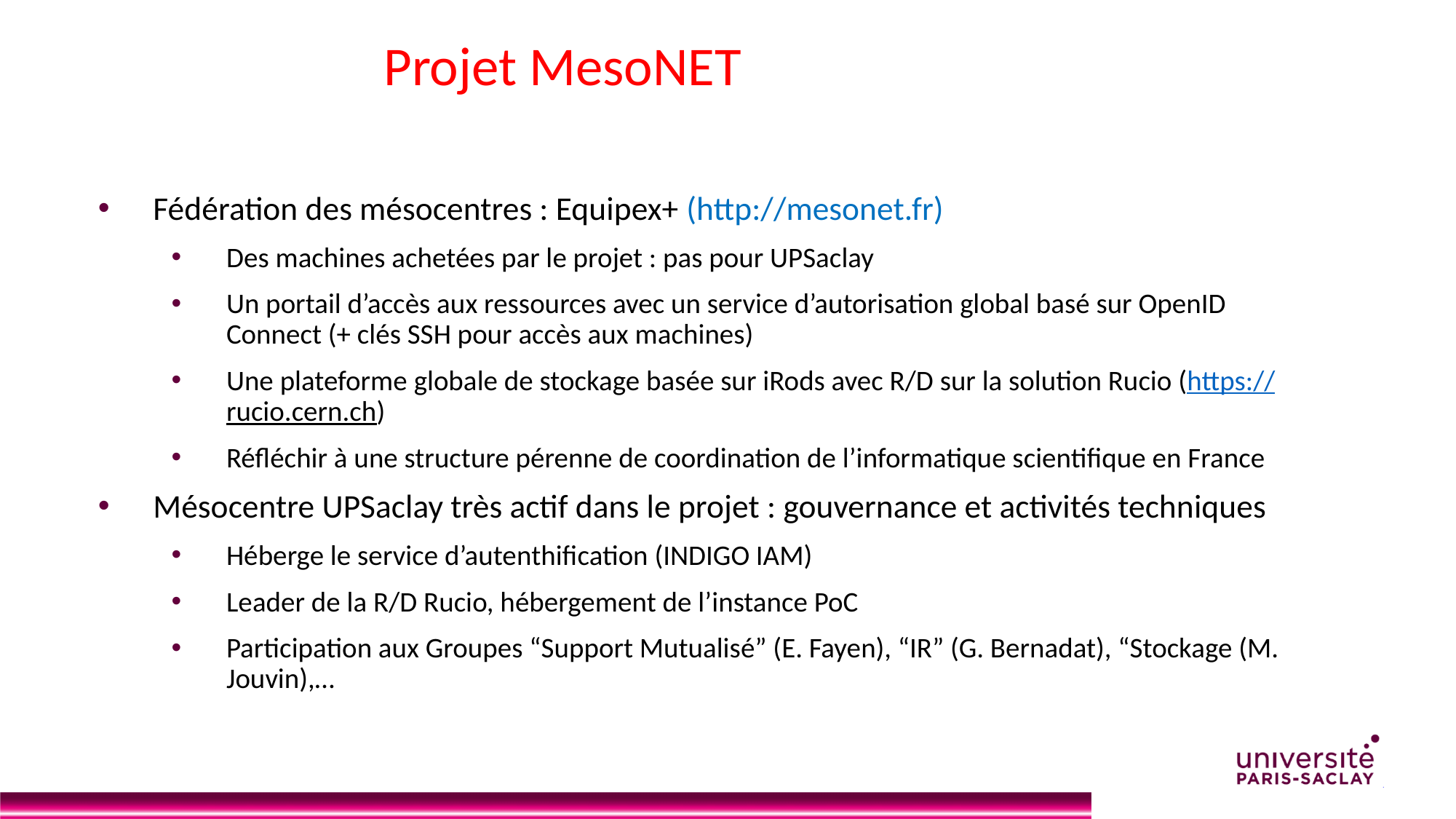

# Projet MesoNET
Fédération des mésocentres : Equipex+ (http://mesonet.fr)
Des machines achetées par le projet : pas pour UPSaclay
Un portail d’accès aux ressources avec un service d’autorisation global basé sur OpenID Connect (+ clés SSH pour accès aux machines)
Une plateforme globale de stockage basée sur iRods avec R/D sur la solution Rucio (https://rucio.cern.ch)
Réfléchir à une structure pérenne de coordination de l’informatique scientifique en France
Mésocentre UPSaclay très actif dans le projet : gouvernance et activités techniques
Héberge le service d’autenthification (INDIGO IAM)
Leader de la R/D Rucio, hébergement de l’instance PoC
Participation aux Groupes “Support Mutualisé” (E. Fayen), “IR” (G. Bernadat), “Stockage (M. Jouvin),…